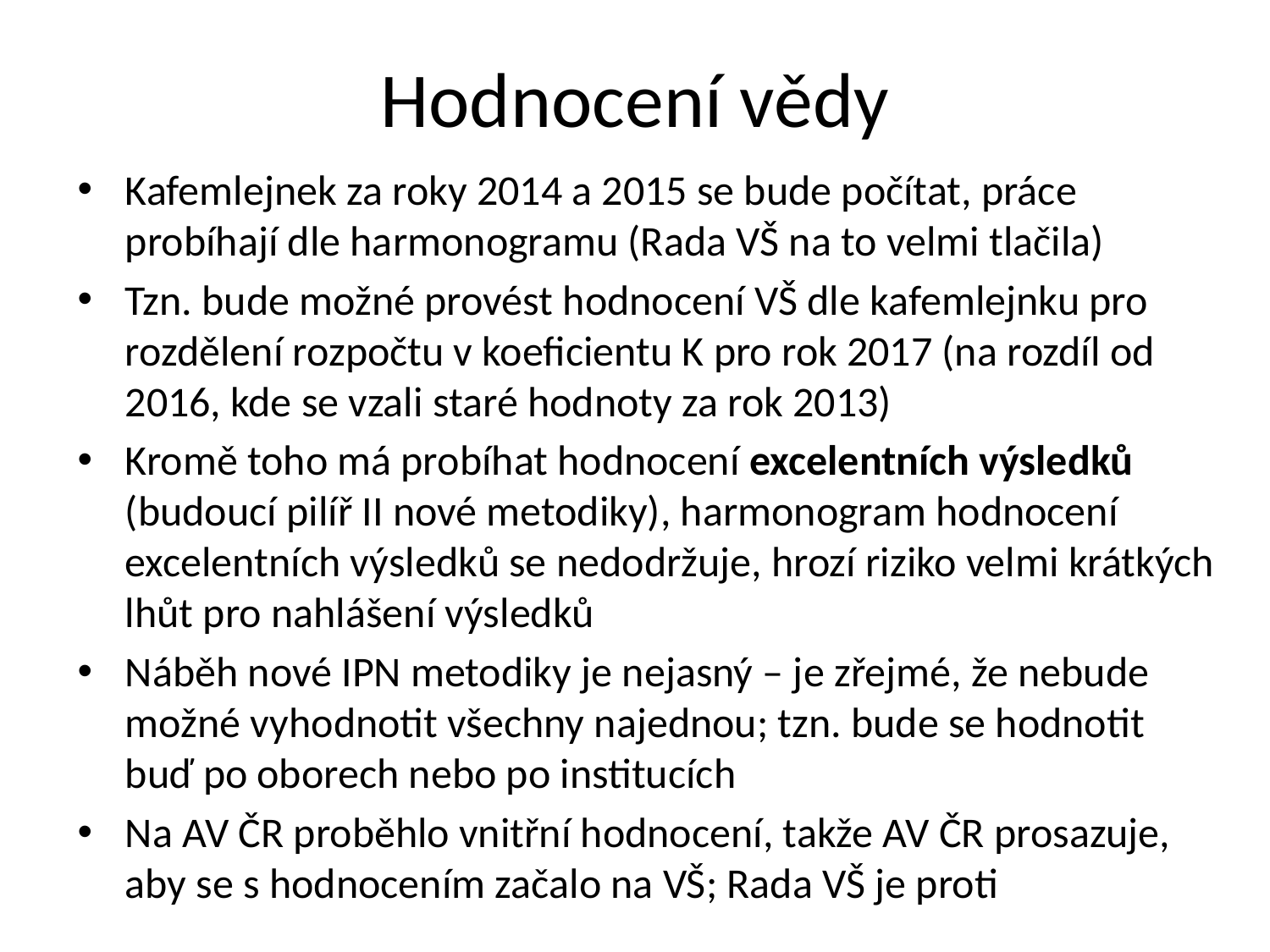

# Hodnocení vědy
Kafemlejnek za roky 2014 a 2015 se bude počítat, práce probíhají dle harmonogramu (Rada VŠ na to velmi tlačila)
Tzn. bude možné provést hodnocení VŠ dle kafemlejnku pro rozdělení rozpočtu v koeficientu K pro rok 2017 (na rozdíl od 2016, kde se vzali staré hodnoty za rok 2013)
Kromě toho má probíhat hodnocení excelentních výsledků (budoucí pilíř II nové metodiky), harmonogram hodnocení excelentních výsledků se nedodržuje, hrozí riziko velmi krátkých lhůt pro nahlášení výsledků
Náběh nové IPN metodiky je nejasný – je zřejmé, že nebude možné vyhodnotit všechny najednou; tzn. bude se hodnotit buď po oborech nebo po institucích
Na AV ČR proběhlo vnitřní hodnocení, takže AV ČR prosazuje, aby se s hodnocením začalo na VŠ; Rada VŠ je proti